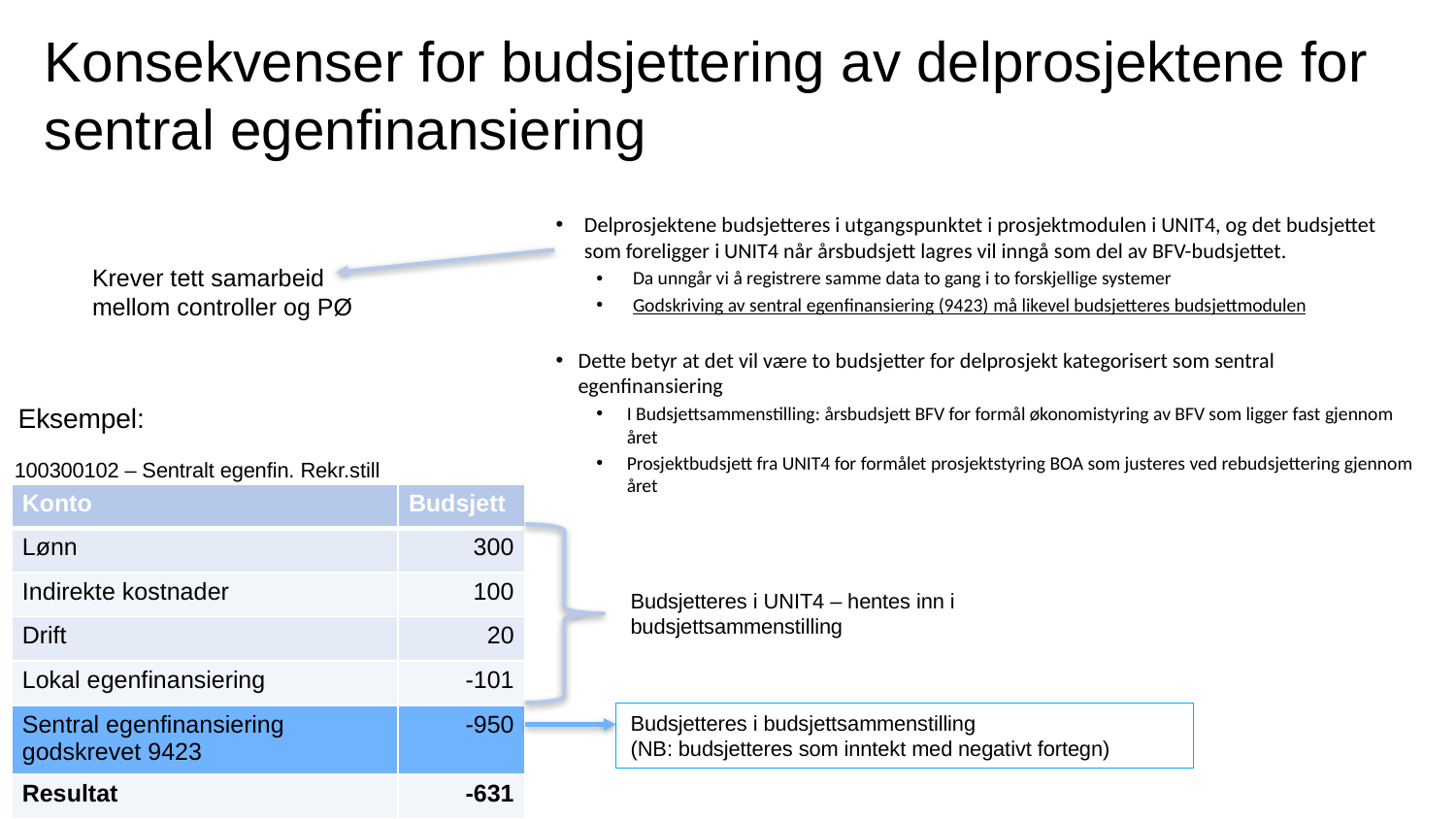

# Konsekvenser for budsjettering av delprosjektene for sentral egenfinansiering
Delprosjektene budsjetteres i utgangspunktet i prosjektmodulen i UNIT4, og det budsjettet som foreligger i UNIT4 når årsbudsjett lagres vil inngå som del av BFV-budsjettet.
Da unngår vi å registrere samme data to gang i to forskjellige systemer
Godskriving av sentral egenfinansiering (9423) må likevel budsjetteres budsjettmodulen

Dette betyr at det vil være to budsjetter for delprosjekt kategorisert som sentral egenfinansiering
I Budsjettsammenstilling: årsbudsjett BFV for formål økonomistyring av BFV som ligger fast gjennom året
Prosjektbudsjett fra UNIT4 for formålet prosjektstyring BOA som justeres ved rebudsjettering gjennom året

Krever tett samarbeid
mellom controller og PØ
Eksempel:
100300102 – Sentralt egenfin. Rekr.still

| Konto | Budsjett |
| --- | --- |
| Lønn | 300 |
| Indirekte kostnader | 100 |
| Drift | 20 |
| Lokal egenfinansiering | -101 |
| Sentral egenfinansiering godskrevet 9423 | -950 |
| Resultat | -631 |

Budsjetteres i UNIT4 – hentes inn i  budsjettsammenstilling
Budsjetteres i budsjettsammenstilling
(NB: budsjetteres som inntekt med negativt fortegn)